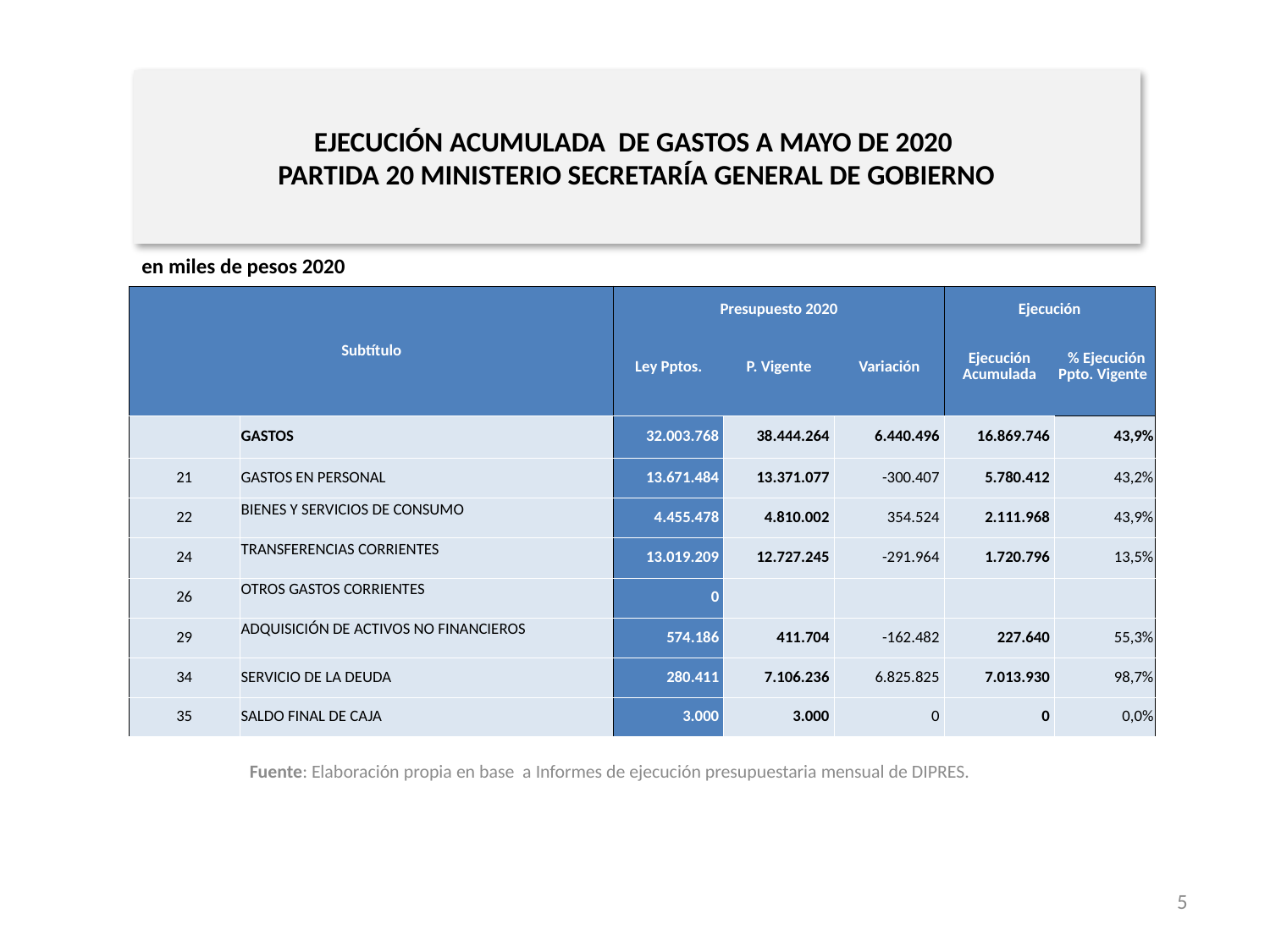

# EJECUCIÓN ACUMULADA  DE GASTOS A MAYO DE 2020 PARTIDA 20 MINISTERIO SECRETARÍA GENERAL DE GOBIERNO
en miles de pesos 2020
| Subtítulo |  | Presupuesto 2020 |  |  | Ejecución |  |
| --- | --- | --- | --- | --- | --- | --- |
|  |  | Ley Pptos. | P. Vigente | Variación | Ejecución Acumulada | % Ejecución Ppto. Vigente |
|  | GASTOS | 32.003.768 | 38.444.264 | 6.440.496 | 16.869.746 | 43,9% |
| 21 | GASTOS EN PERSONAL | 13.671.484 | 13.371.077 | -300.407 | 5.780.412 | 43,2% |
| 22 | BIENES Y SERVICIOS DE CONSUMO | 4.455.478 | 4.810.002 | 354.524 | 2.111.968 | 43,9% |
| 24 | TRANSFERENCIAS CORRIENTES | 13.019.209 | 12.727.245 | -291.964 | 1.720.796 | 13,5% |
| 26 | OTROS GASTOS CORRIENTES | 0 |  |  |  |  |
| 29 | ADQUISICIÓN DE ACTIVOS NO FINANCIEROS | 574.186 | 411.704 | -162.482 | 227.640 | 55,3% |
| 34 | SERVICIO DE LA DEUDA | 280.411 | 7.106.236 | 6.825.825 | 7.013.930 | 98,7% |
| 35 | SALDO FINAL DE CAJA | 3.000 | 3.000 | 0 | 0 | 0,0% |
Fuente: Elaboración propia en base  a Informes de ejecución presupuestaria mensual de DIPRES.
5